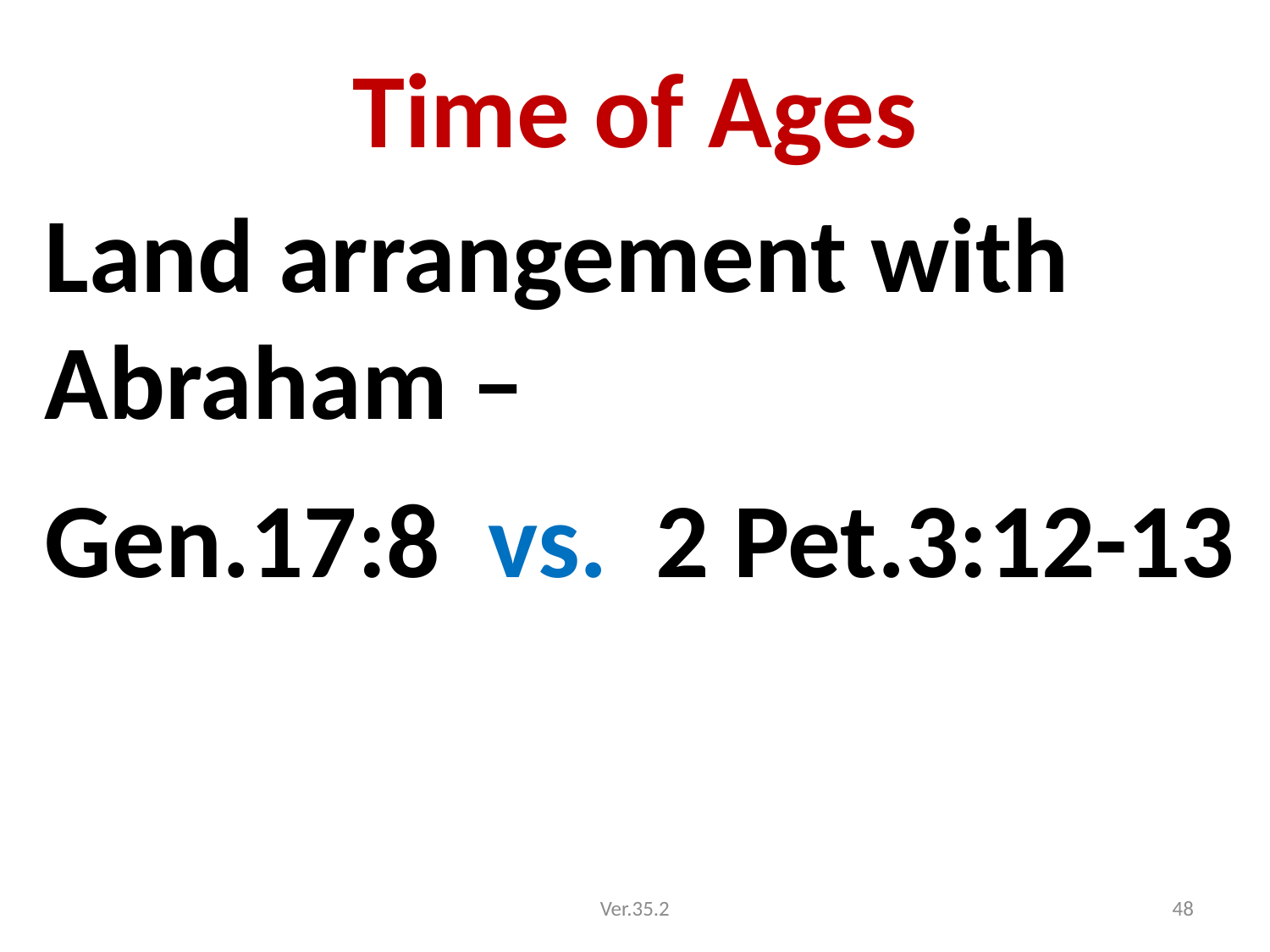

# Time of Ages
Land arrangement with Abraham –
Gen.17:8  vs.  2 Pet.3:12-13

Ver.35.2
48